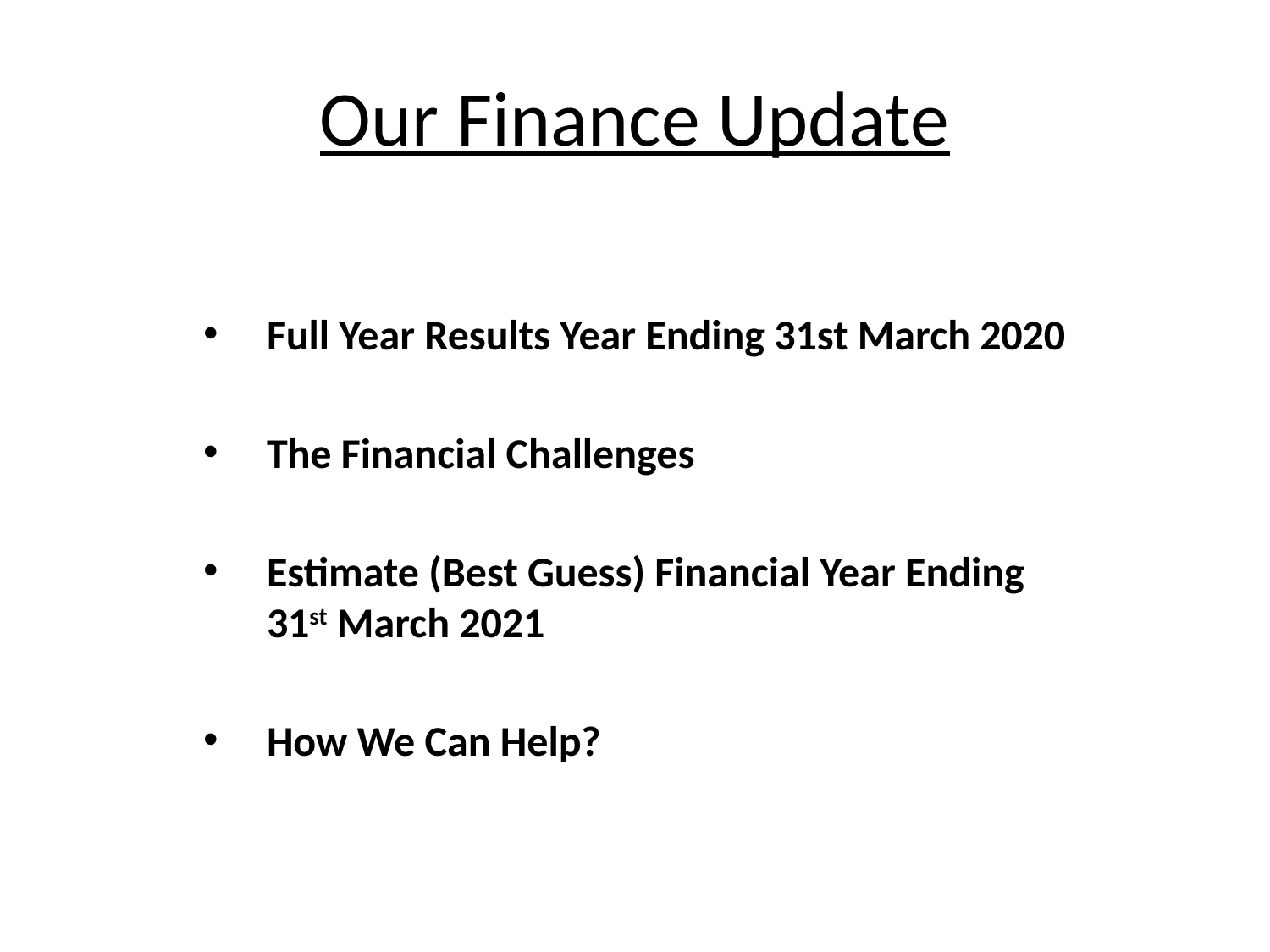

# Our Finance Update
Full Year Results Year Ending 31st March 2020

The Financial Challenges

Estimate (Best Guess) Financial Year Ending 31st March 2021

How We Can Help?